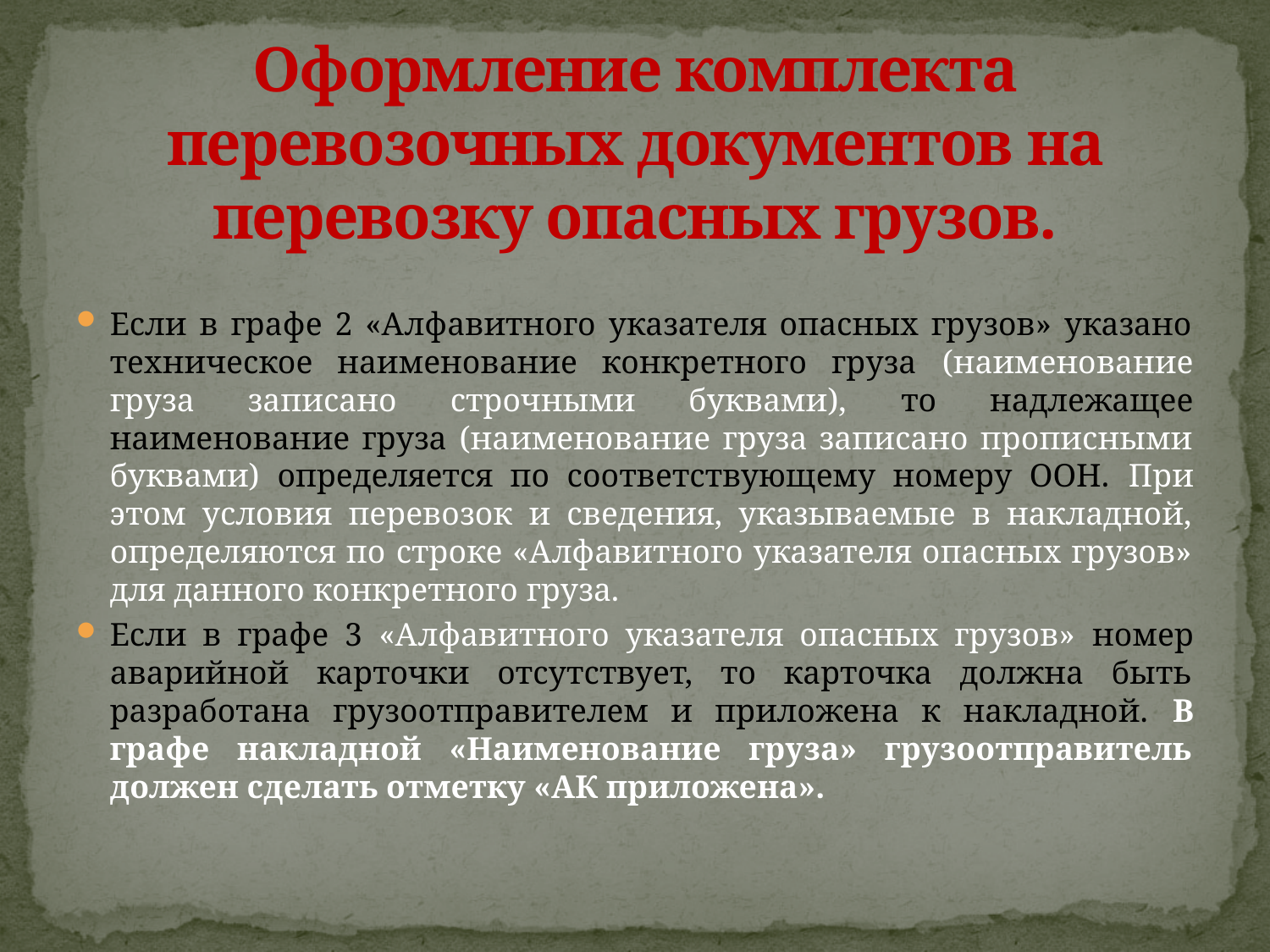

# Оформление комплекта перевозочных документов на перевозку опасных грузов.
Если в графе 2 «Алфавитного указателя опасных грузов» указано техническое наименование конкретного груза (наименование груза записано строчными буквами), то надлежащее наименование груза (наименование груза записано прописными буквами) определяется по соответствующему номеру ООН. При этом условия перевозок и сведения, указываемые в накладной, определяются по строке «Алфавитного указателя опасных грузов» для данного конкретного груза.
Если в графе 3 «Алфавитного указателя опасных грузов» номер аварийной карточки отсутствует, то карточка должна быть разработана грузоотправителем и приложена к накладной. В графе накладной «Наименование груза» грузоотправитель должен сделать отметку «АК приложена».